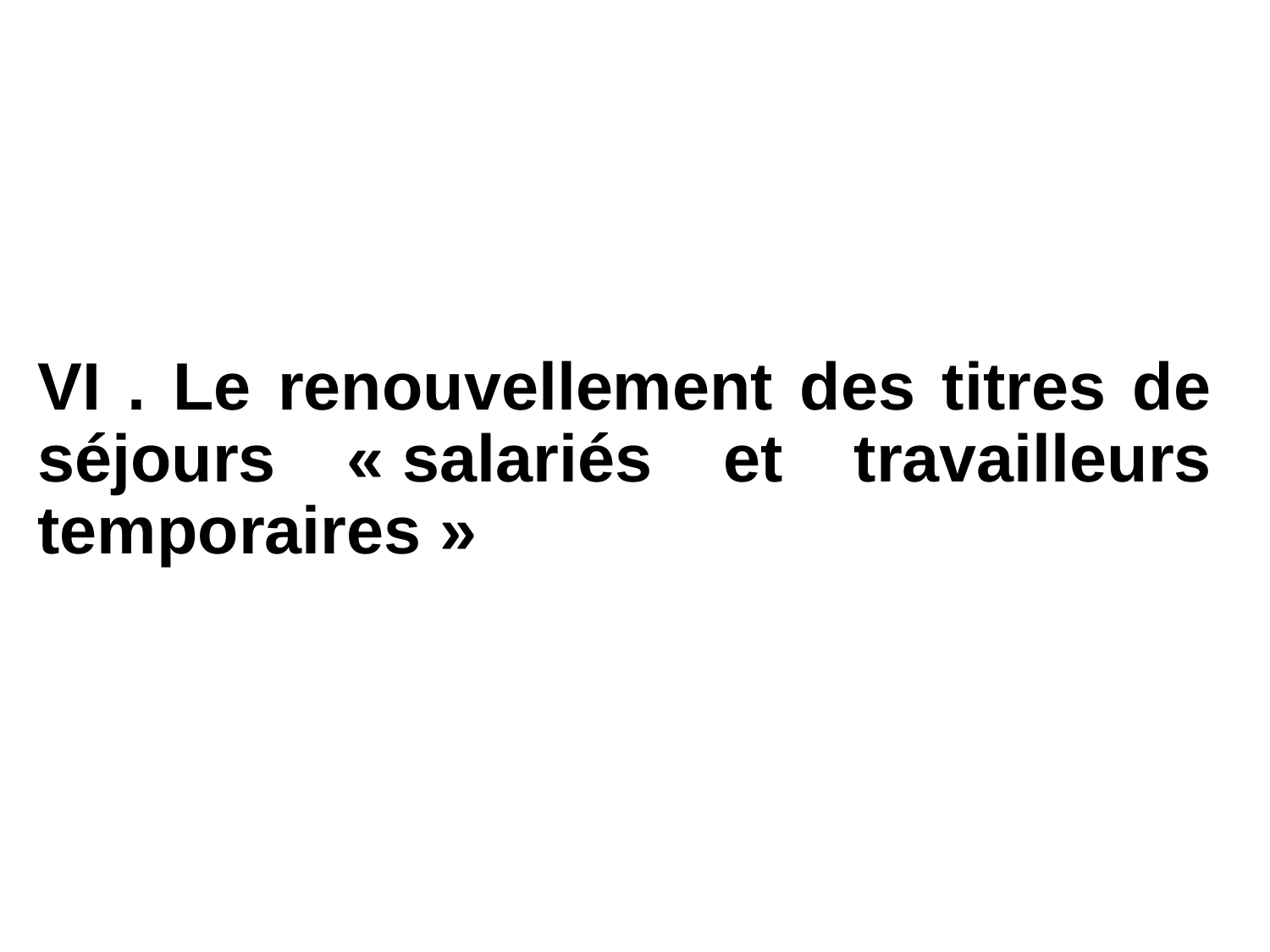

VI . Le renouvellement des titres de séjours « salariés et travailleurs temporaires »